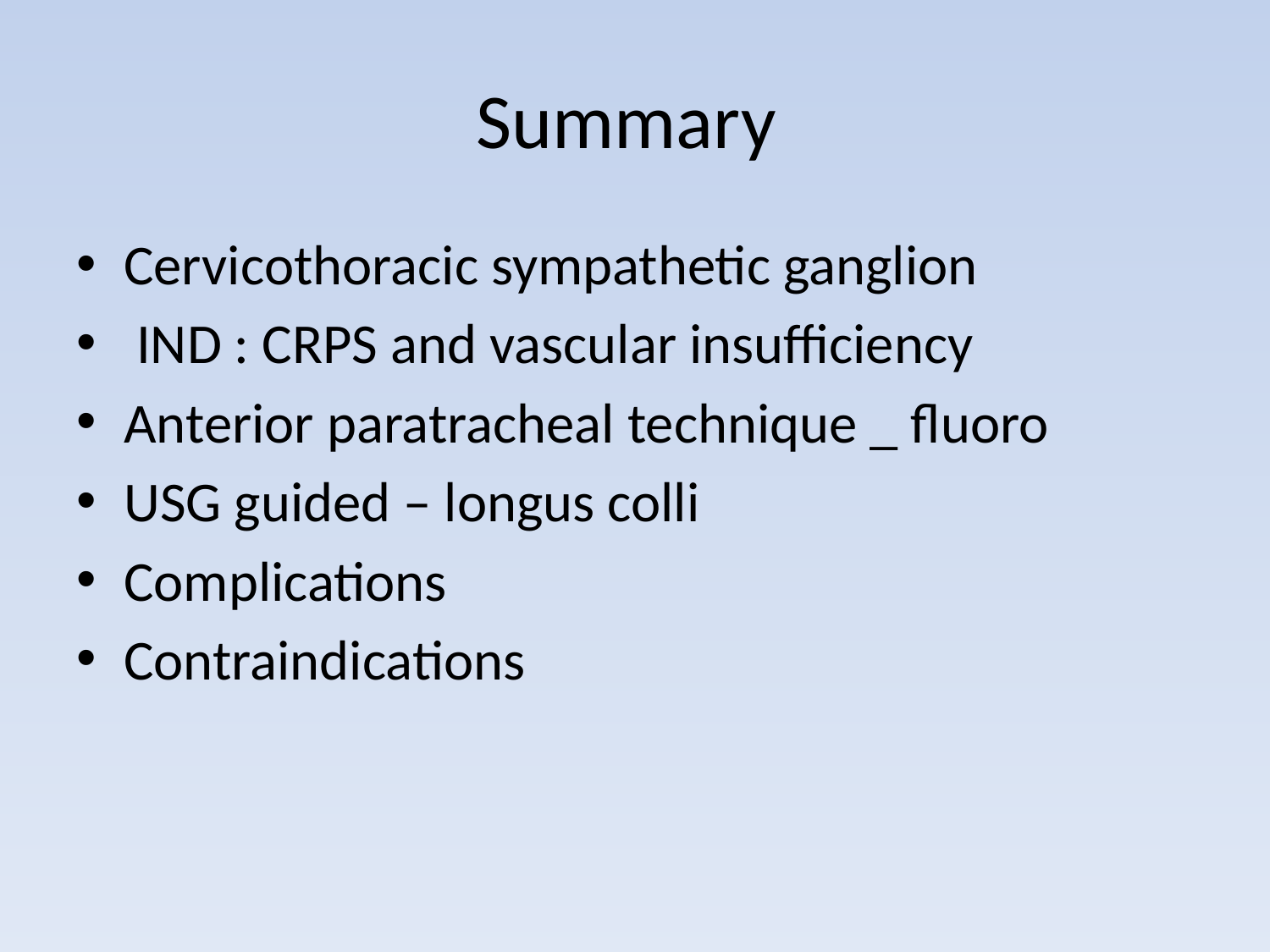

# Summary
Cervicothoracic sympathetic ganglion
 IND : CRPS and vascular insufficiency
Anterior paratracheal technique _ fluoro
USG guided – longus colli
Complications
Contraindications